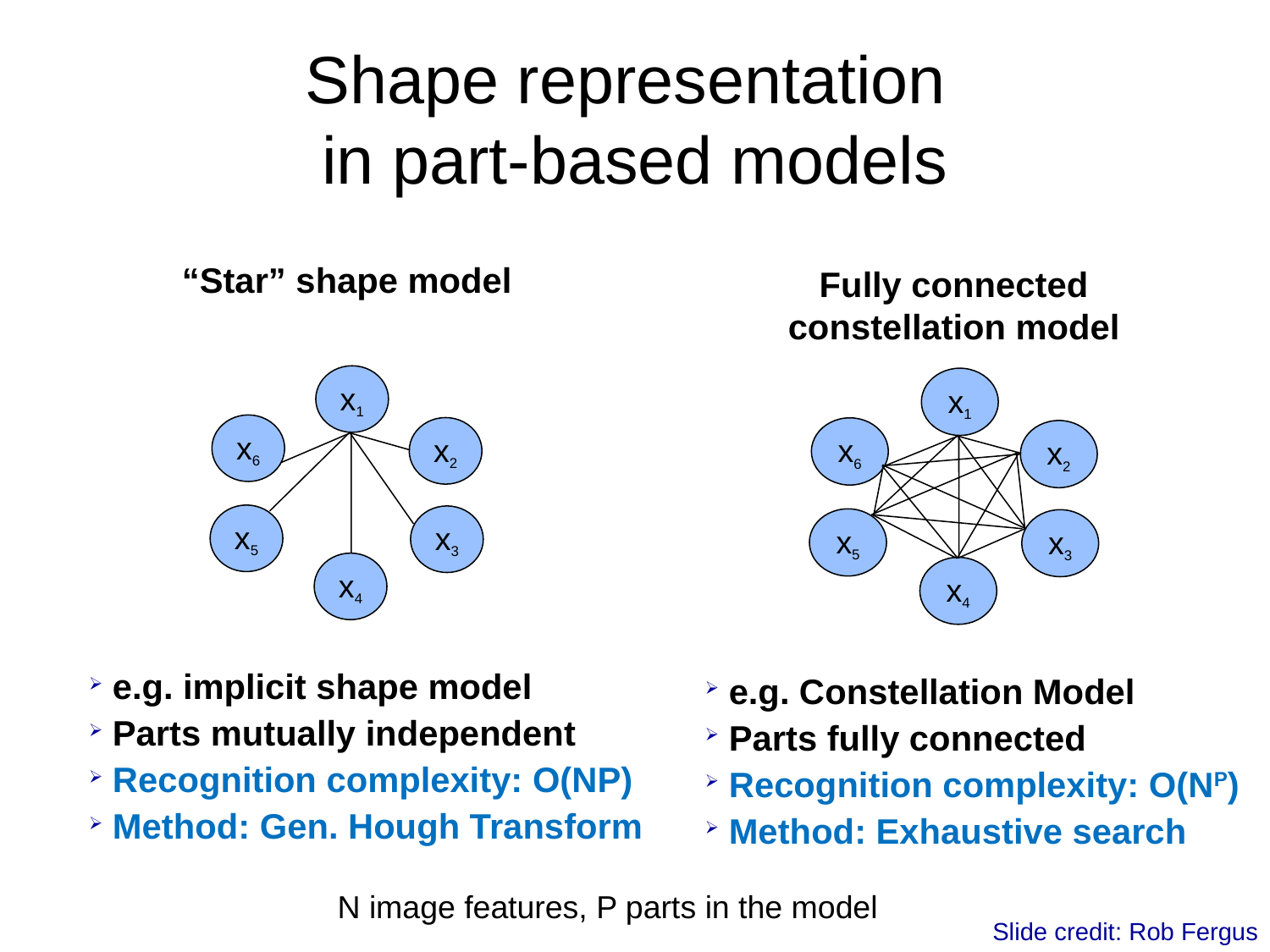

# Shape representation in part-based models
“Star” shape model
x1
x6
x2

x5
x3
x4
 e.g. implicit shape model
 Parts mutually independent
 Recognition complexity: O(NP)
 Method: Gen. Hough Transform

Fully connected constellation model
x1
x6
x2

x5
x3

x4
 e.g. Constellation Model
 Parts fully connected
 Recognition complexity: O(NP)
 Method: Exhaustive search

N image features, P parts in the model
Slide credit: Rob Fergus